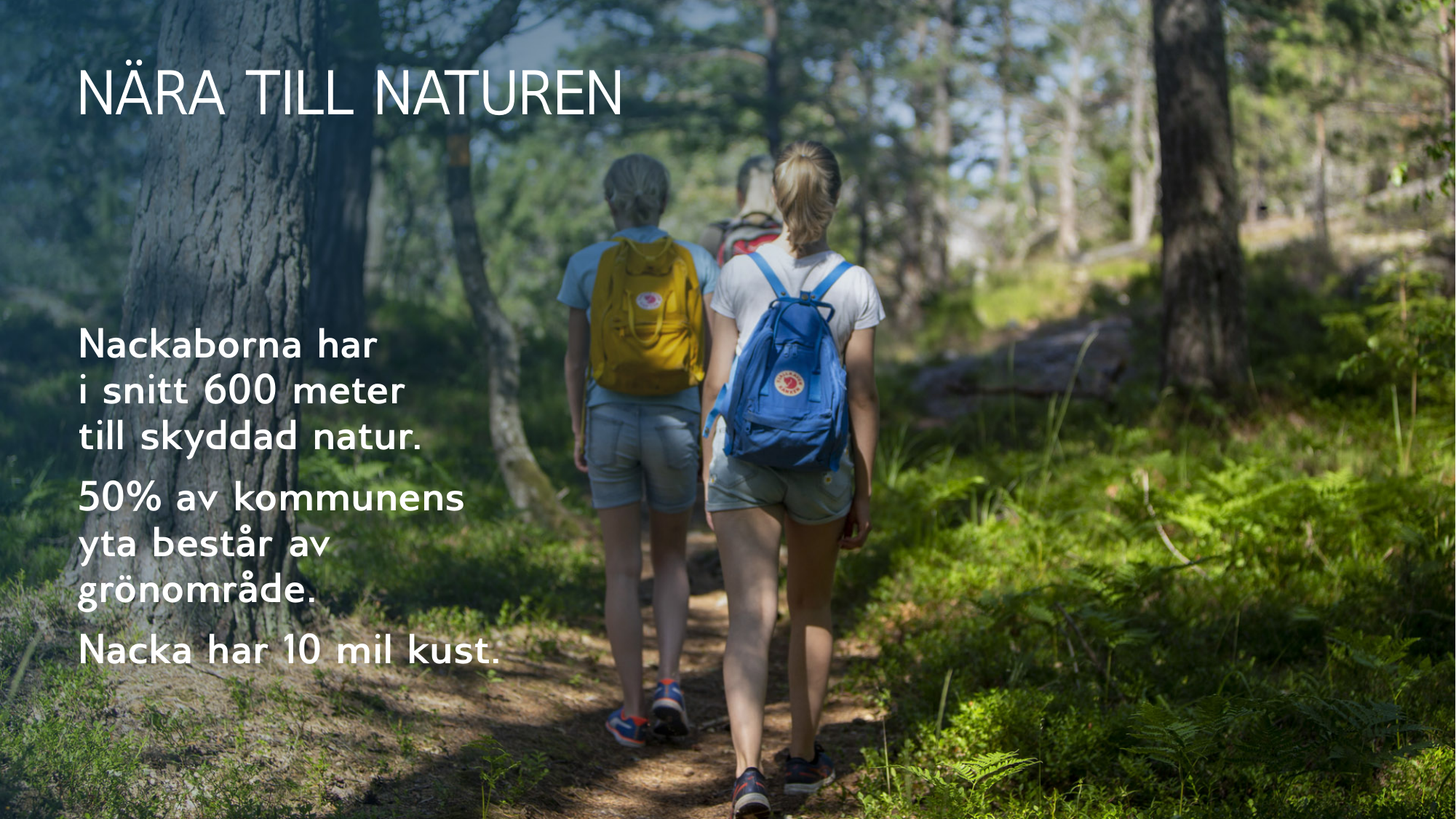

# Nära till naturen
Nackaborna har
i snitt 600 meter
till skyddad natur.
50% av kommunens
yta består av
grönområde.
Nacka har 10 mil kust.